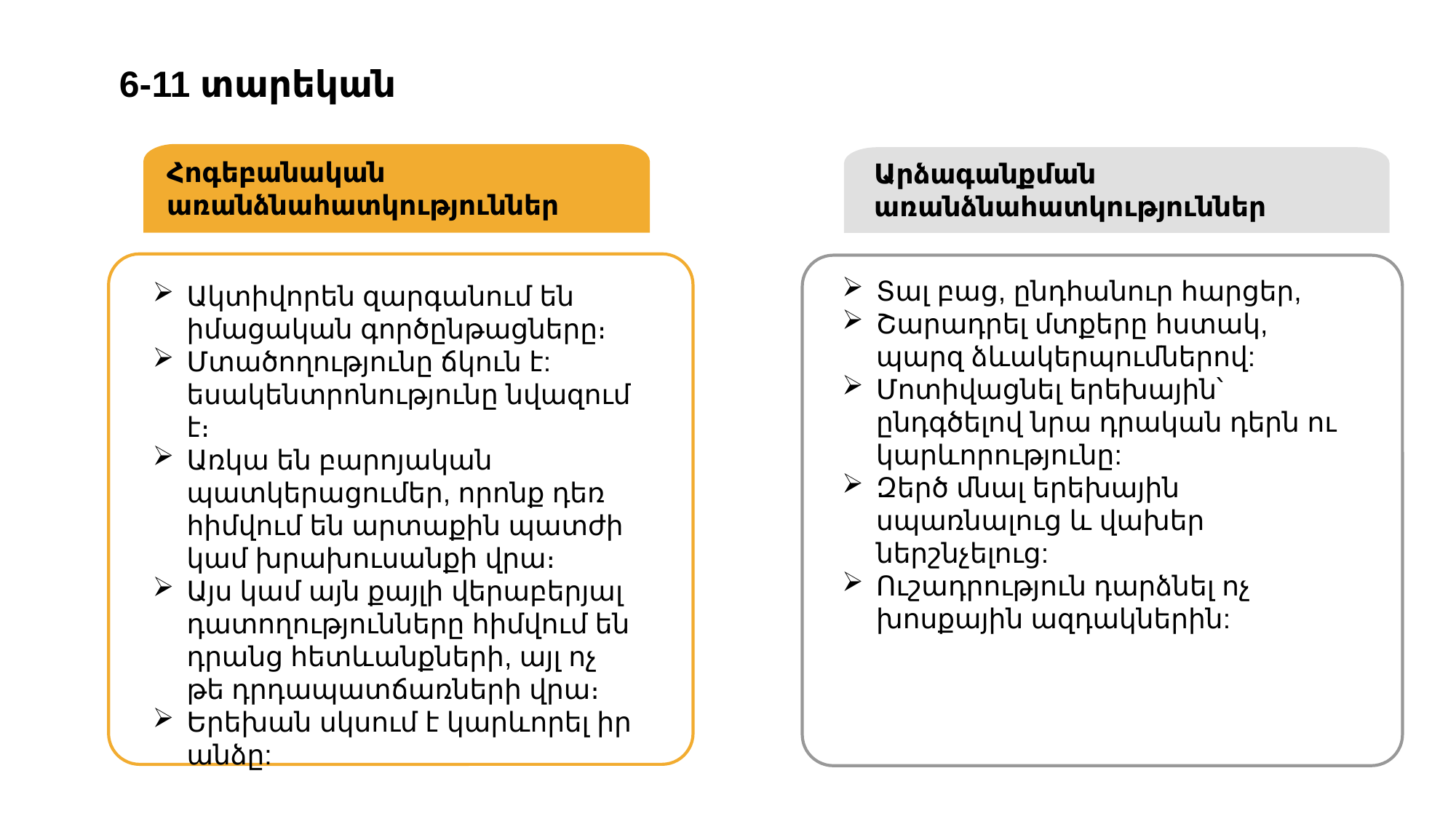

6-11 տարեկան

Հոգեբանական առանձնահատկություններ
Արձագանքման առանձնահատկություններ
Տալ բաց, ընդհանուր հարցեր,
Շարադրել մտքերը հստակ, պարզ ձևակերպումներով:
Մոտիվացնել երեխային՝ ընդգծելով նրա դրական դերն ու կարևորությունը:
Զերծ մնալ երեխային սպառնալուց և վախեր ներշնչելուց:
Ուշադրություն դարձնել ոչ խոսքային ազդակներին:

Ակտիվորեն զարգանում են իմացական գործընթացները։
Մտածողությունը ճկուն է: եսակենտրոնությունը նվազում է։
Առկա են բարոյական պատկերացումեր, որոնք դեռ հիմվում են արտաքին պատժի կամ խրախուսանքի վրա։
Այս կամ այն քայլի վերաբերյալ դատողությունները հիմվում են դրանց հետևանքների, այլ ոչ թե դրդապատճառների վրա։
Երեխան սկսում է կարևորել իր անձը: